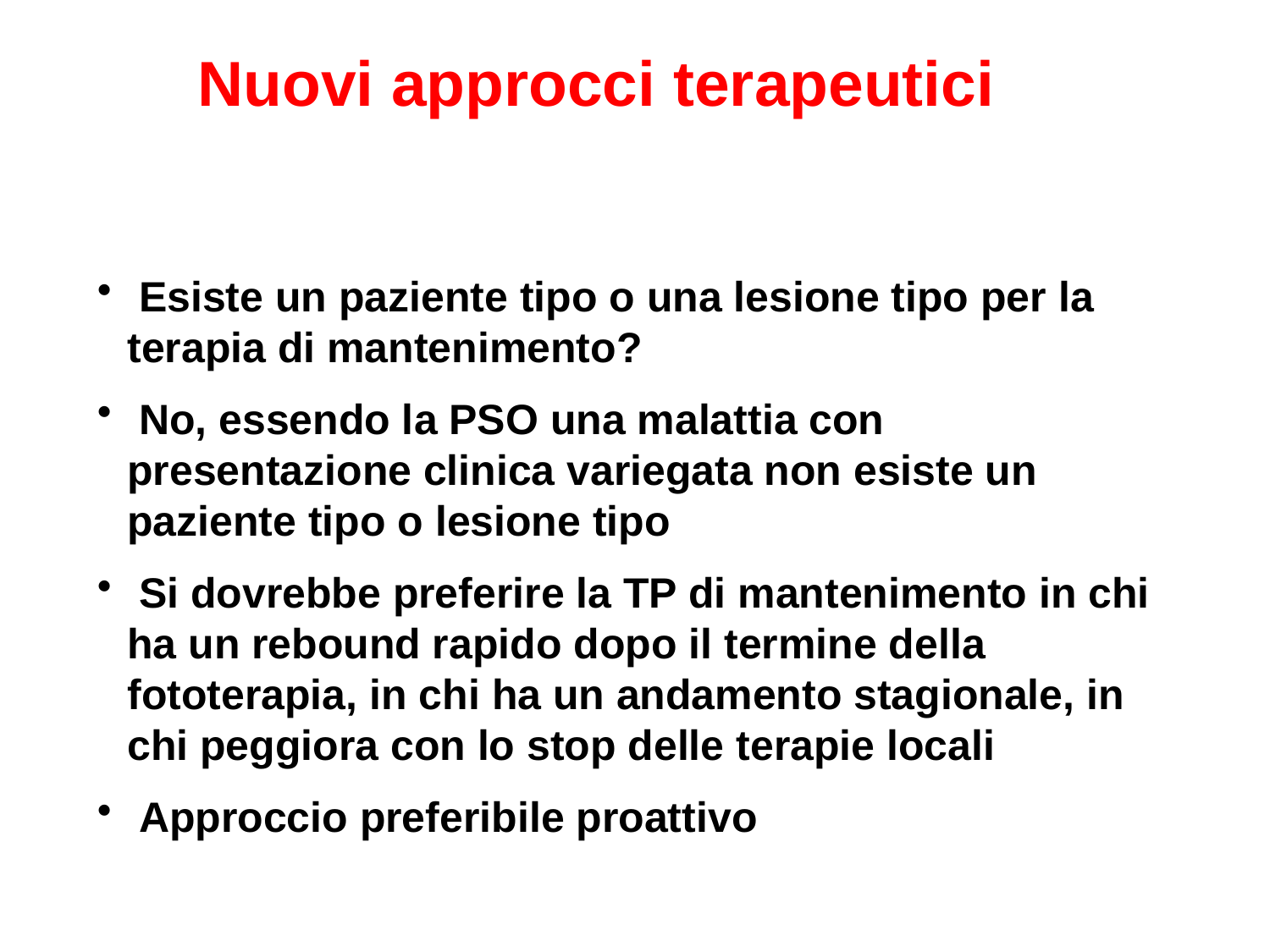

Nuovi approcci terapeutici
 Esiste un paziente tipo o una lesione tipo per la terapia di mantenimento?
 No, essendo la PSO una malattia con presentazione clinica variegata non esiste un paziente tipo o lesione tipo
 Si dovrebbe preferire la TP di mantenimento in chi ha un rebound rapido dopo il termine della fototerapia, in chi ha un andamento stagionale, in chi peggiora con lo stop delle terapie locali
 Approccio preferibile proattivo